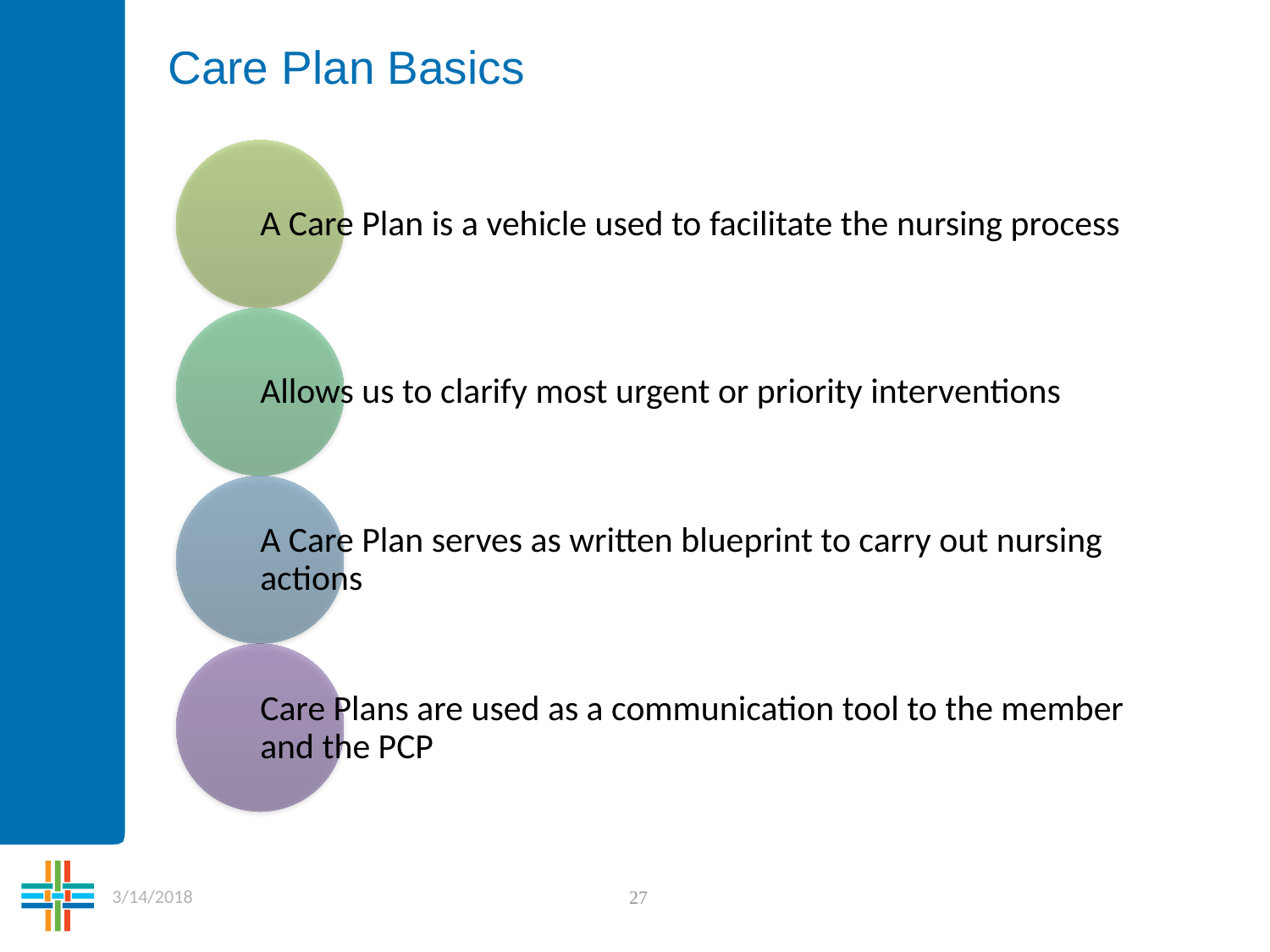

# Care Plan Basics
A Care Plan is a vehicle used to facilitate the nursing process
Allows us to clarify most urgent or priority interventions
A Care Plan serves as written blueprint to carry out nursing actions
Care Plans are used as a communication tool to the member and the PCP
3/14/2018
27